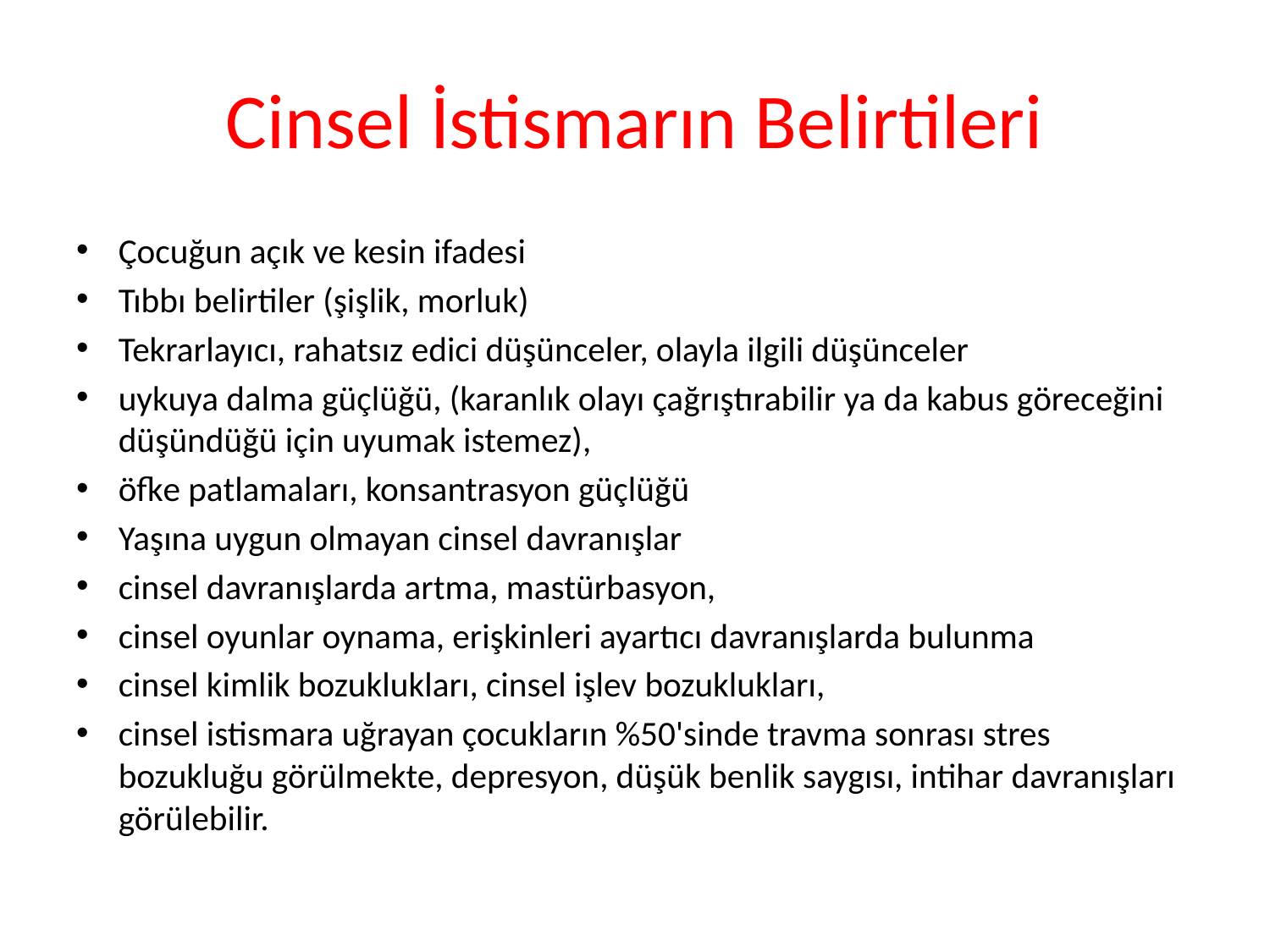

# Cinsel İstismarın Belirtileri
Çocuğun açık ve kesin ifadesi
Tıbbı belirtiler (şişlik, morluk)
Tekrarlayıcı, rahatsız edici düşünceler, olayla ilgili düşünceler
uykuya dalma güçlüğü, (karanlık olayı çağrıştırabilir ya da kabus göreceğini düşündüğü için uyumak istemez),
öfke patlamaları, konsantrasyon güçlüğü
Yaşına uygun olmayan cinsel davranışlar
cinsel davranışlarda artma, mastürbasyon,
cinsel oyunlar oynama, erişkinleri ayartıcı davranışlarda bulunma
cinsel kimlik bozuklukları, cinsel işlev bozuklukları,
cinsel istismara uğrayan çocukların %50'sinde travma sonrası stres bozukluğu görülmekte, depresyon, düşük benlik saygısı, intihar davranışları görülebilir.